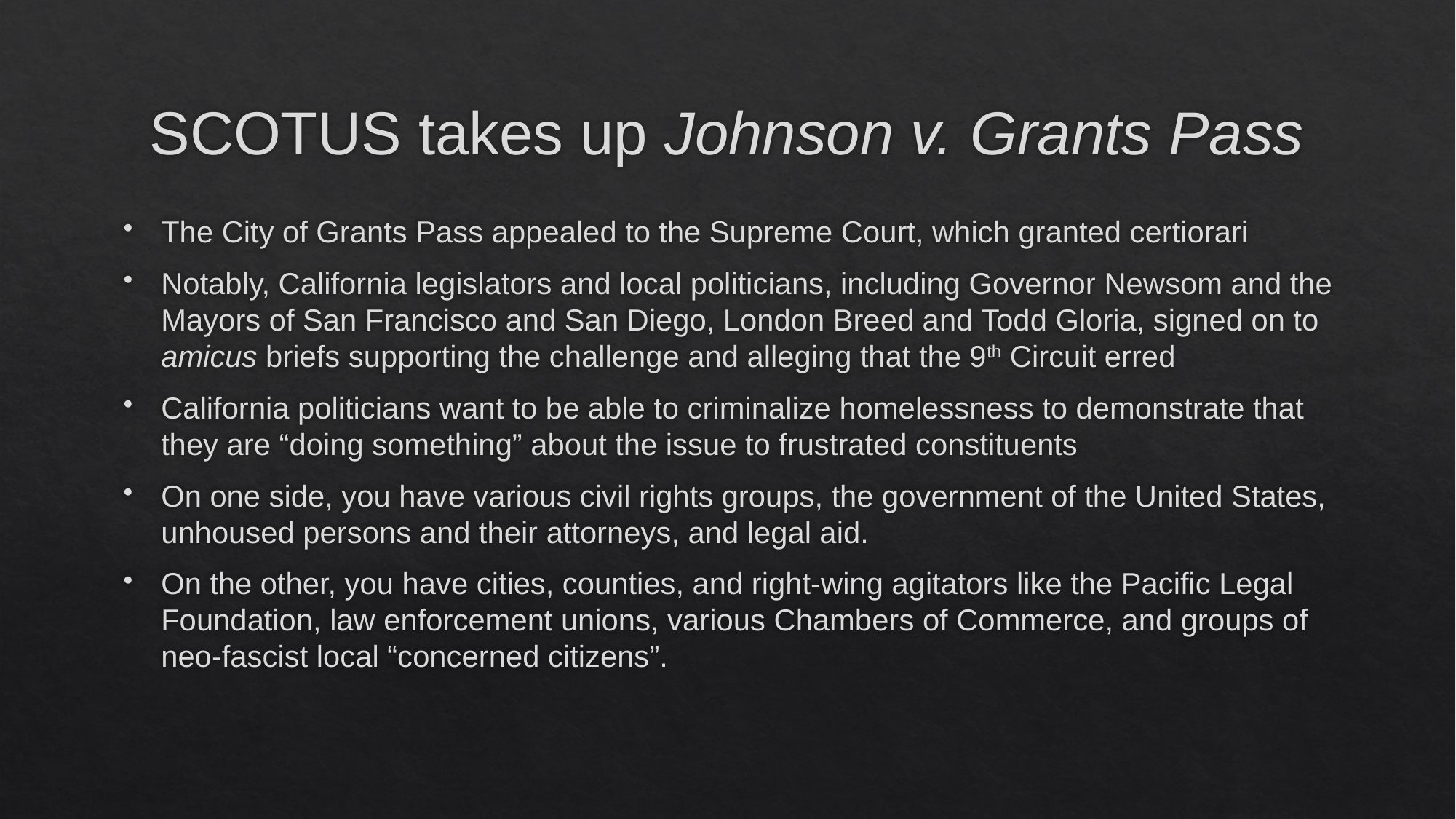

# SCOTUS takes up Johnson v. Grants Pass
The City of Grants Pass appealed to the Supreme Court, which granted certiorari
Notably, California legislators and local politicians, including Governor Newsom and the Mayors of San Francisco and San Diego, London Breed and Todd Gloria, signed on to amicus briefs supporting the challenge and alleging that the 9th Circuit erred
California politicians want to be able to criminalize homelessness to demonstrate that they are “doing something” about the issue to frustrated constituents
On one side, you have various civil rights groups, the government of the United States, unhoused persons and their attorneys, and legal aid.
On the other, you have cities, counties, and right-wing agitators like the Pacific Legal Foundation, law enforcement unions, various Chambers of Commerce, and groups of neo-fascist local “concerned citizens”.